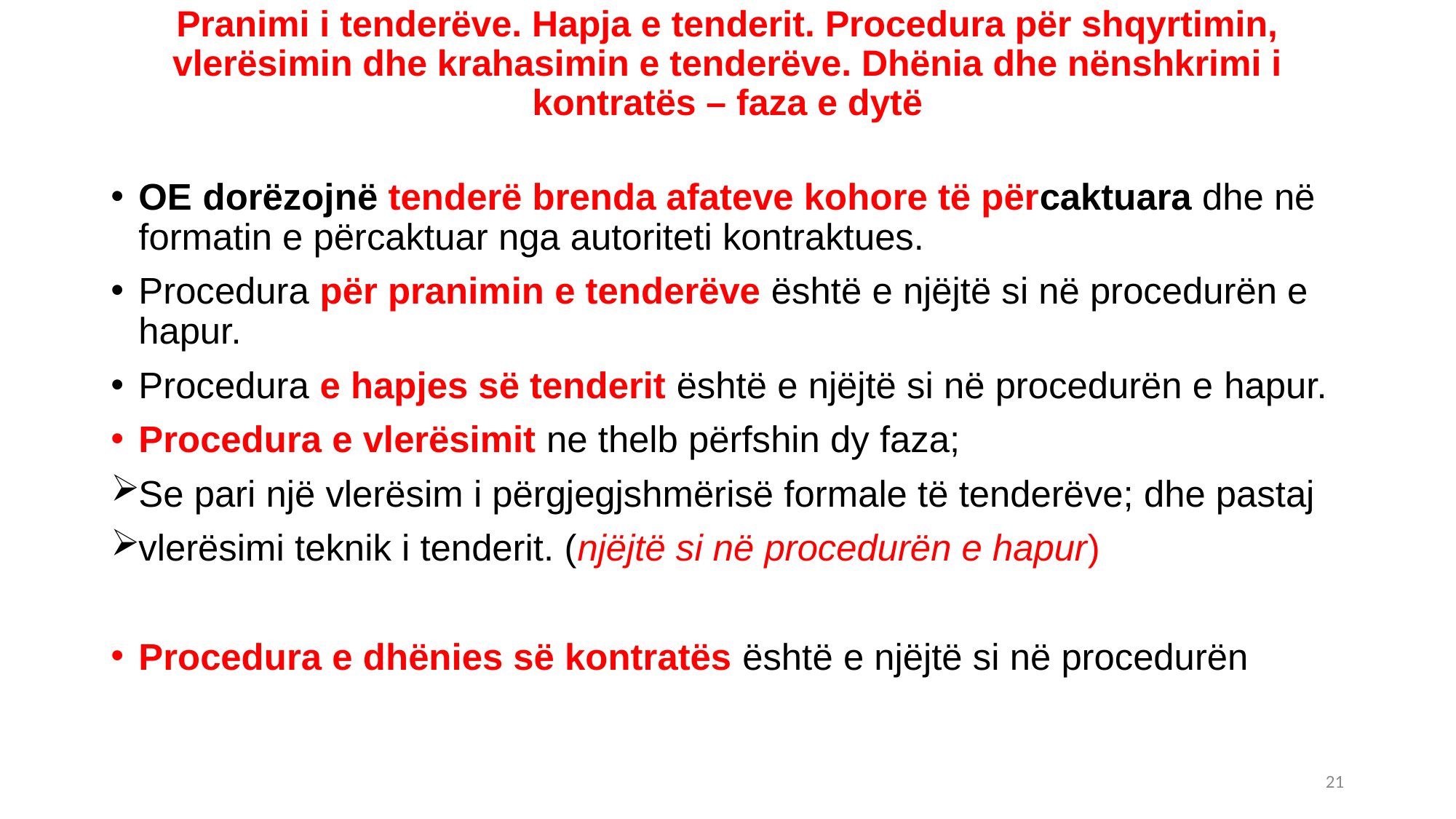

# Pranimi i tenderëve. Hapja e tenderit. Procedura për shqyrtimin, vlerësimin dhe krahasimin e tenderëve. Dhënia dhe nënshkrimi i kontratës – faza e dytë

OE dorëzojnë tenderë brenda afateve kohore të përcaktuara dhe në formatin e përcaktuar nga autoriteti kontraktues.
Procedura për pranimin e tenderëve është e njëjtë si në procedurën e hapur.
Procedura e hapjes së tenderit është e njëjtë si në procedurën e hapur.
Procedura e vlerësimit ne thelb përfshin dy faza;
Se pari një vlerësim i përgjegjshmërisë formale të tenderëve; dhe pastaj
vlerësimi teknik i tenderit. (njëjtë si në procedurën e hapur)

Procedura e dhënies së kontratës është e njëjtë si në procedurën
21